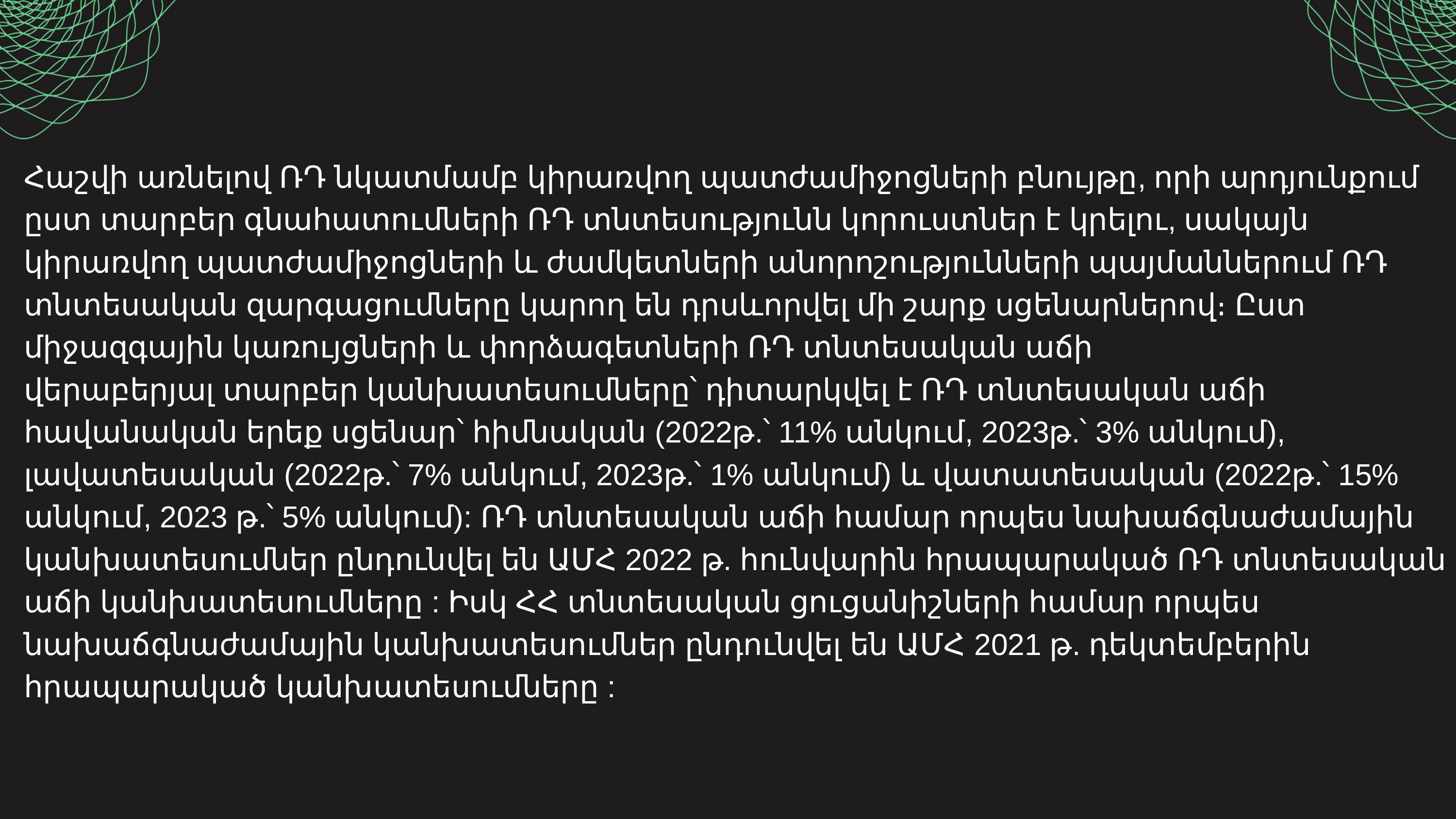

Հաշվի առնելով ՌԴ նկատմամբ կիրառվող պատժամիջոցների բնույթը, որի արդյունքում ըստ տարբեր գնահատումների ՌԴ տնտեսությունն կորուստներ է կրելու, սակայն կիրառվող պատժամիջոցների և ժամկետների անորոշությունների պայմաններում ՌԴ տնտեսական զարգացումները կարող են դրսևորվել մի շարք սցենարներով։ Ըստ միջազգային կառույցների և փորձագետների ՌԴ տնտեսական աճի
վերաբերյալ տարբեր կանխատեսումները՝ դիտարկվել է ՌԴ տնտեսական աճի հավանական երեք սցենար՝ հիմնական (2022թ.՝ 11% անկում, 2023թ.՝ 3% անկում), լավատեսական (2022թ.՝ 7% անկում, 2023թ.՝ 1% անկում) և վատատեսական (2022թ.՝ 15% անկում, 2023 թ.՝ 5% անկում): ՌԴ տնտեսական աճի համար որպես նախաճգնաժամային կանխատեսումներ ընդունվել են ԱՄՀ 2022 թ. հունվարին հրապարակած ՌԴ տնտեսական աճի կանխատեսումները : Իսկ ՀՀ տնտեսական ցուցանիշների համար որպես նախաճգնաժամային կանխատեսումներ ընդունվել են ԱՄՀ 2021 թ. դեկտեմբերին հրապարակած կանխատեսումները :